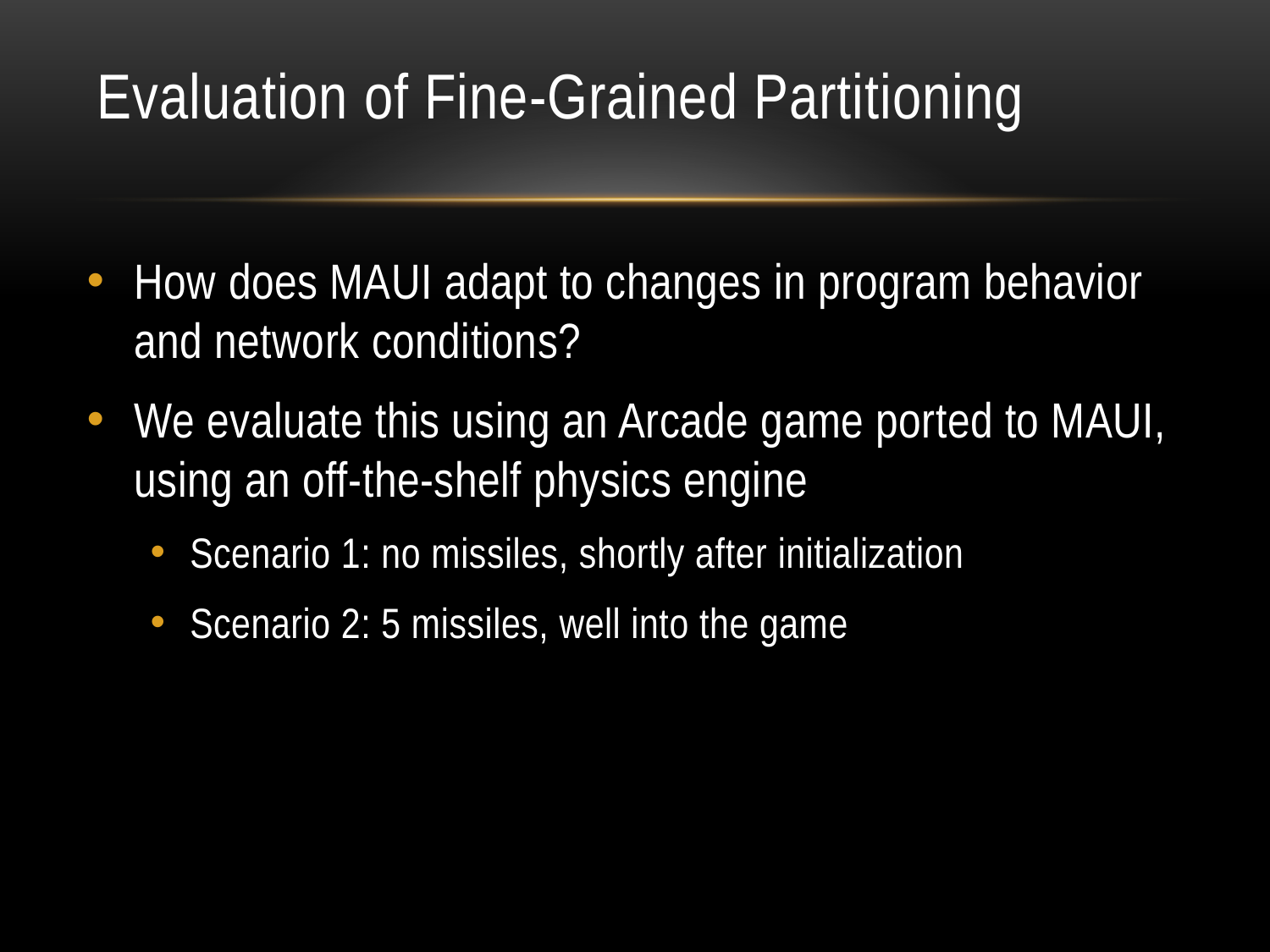

# Evaluation of Fine-Grained Partitioning
How does MAUI adapt to changes in program behavior and network conditions?
We evaluate this using an Arcade game ported to MAUI, using an off-the-shelf physics engine
Scenario 1: no missiles, shortly after initialization
Scenario 2: 5 missiles, well into the game